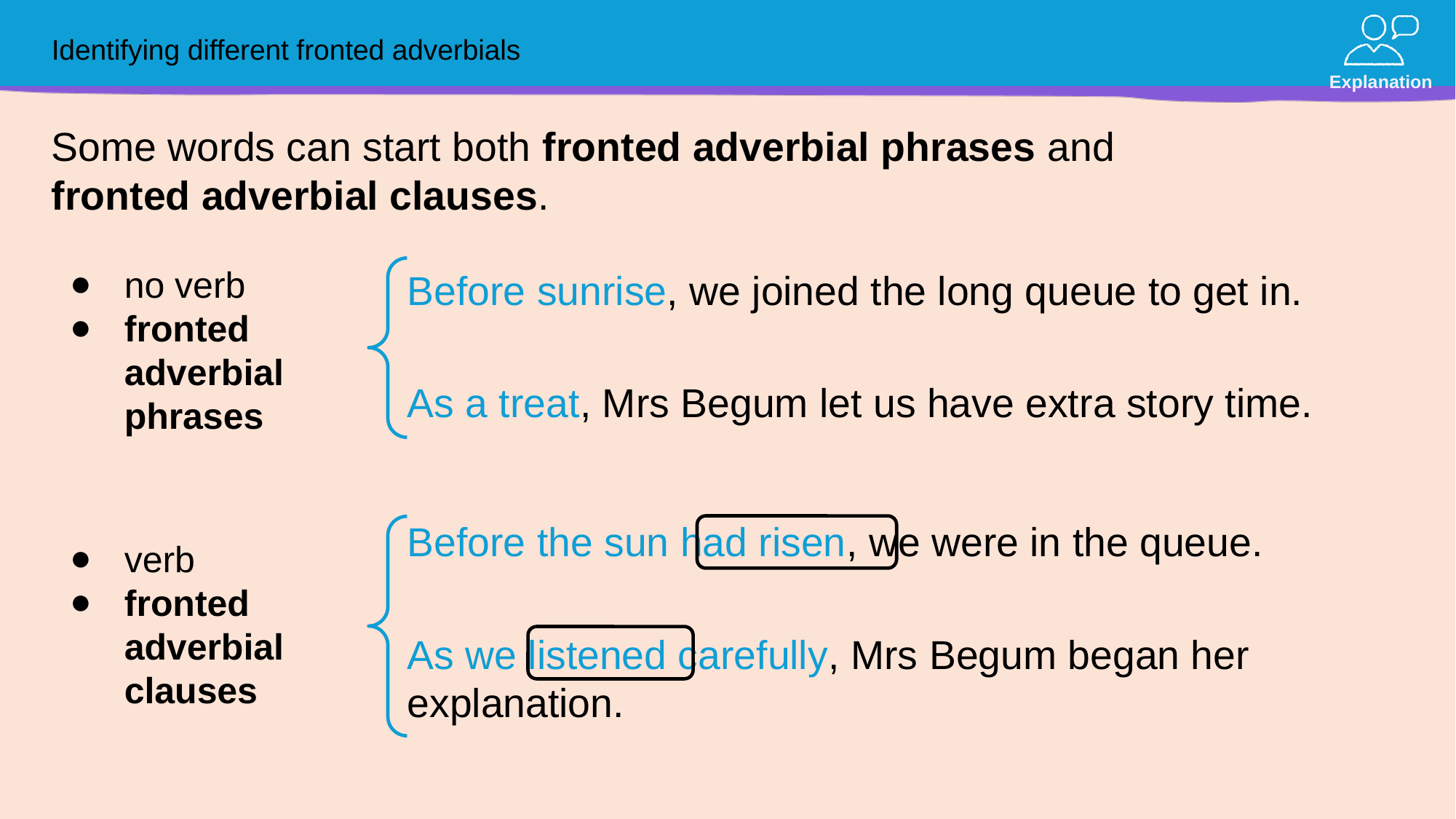

# Identifying different fronted adverbials
Some words can start both fronted adverbial phrases and fronted adverbial clauses.

no verb
fronted adverbial phrases
Before sunrise, we joined the long queue to get in.
As a treat, Mrs Begum let us have extra story time.

Before the sun had risen, we were in the queue.
verb
fronted adverbial clauses

As we listened carefully, Mrs Begum began her explanation.